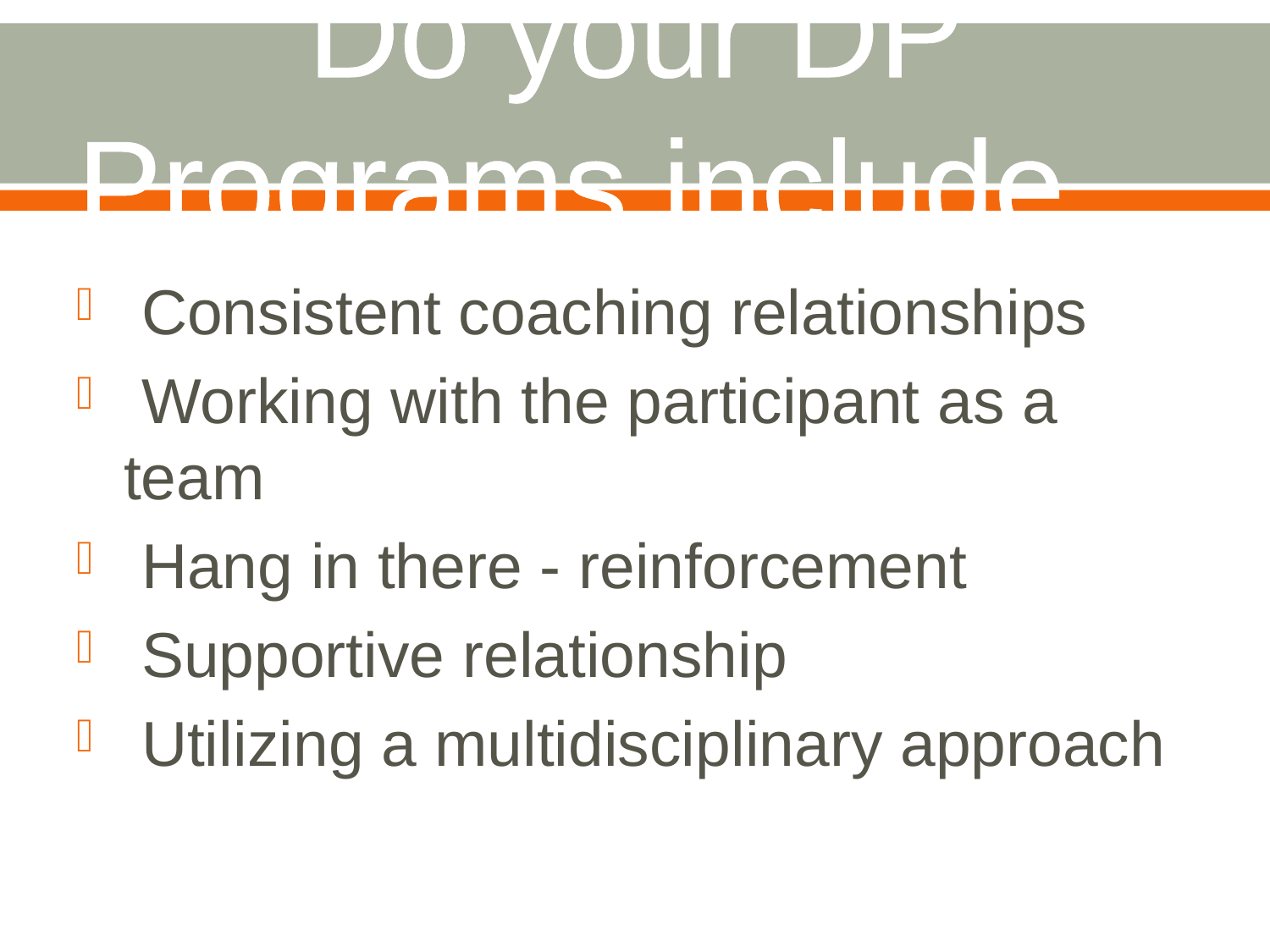

# Do your DP Programs include…
 Consistent coaching relationships
 Working with the participant as a team
 Hang in there - reinforcement
 Supportive relationship
 Utilizing a multidisciplinary approach